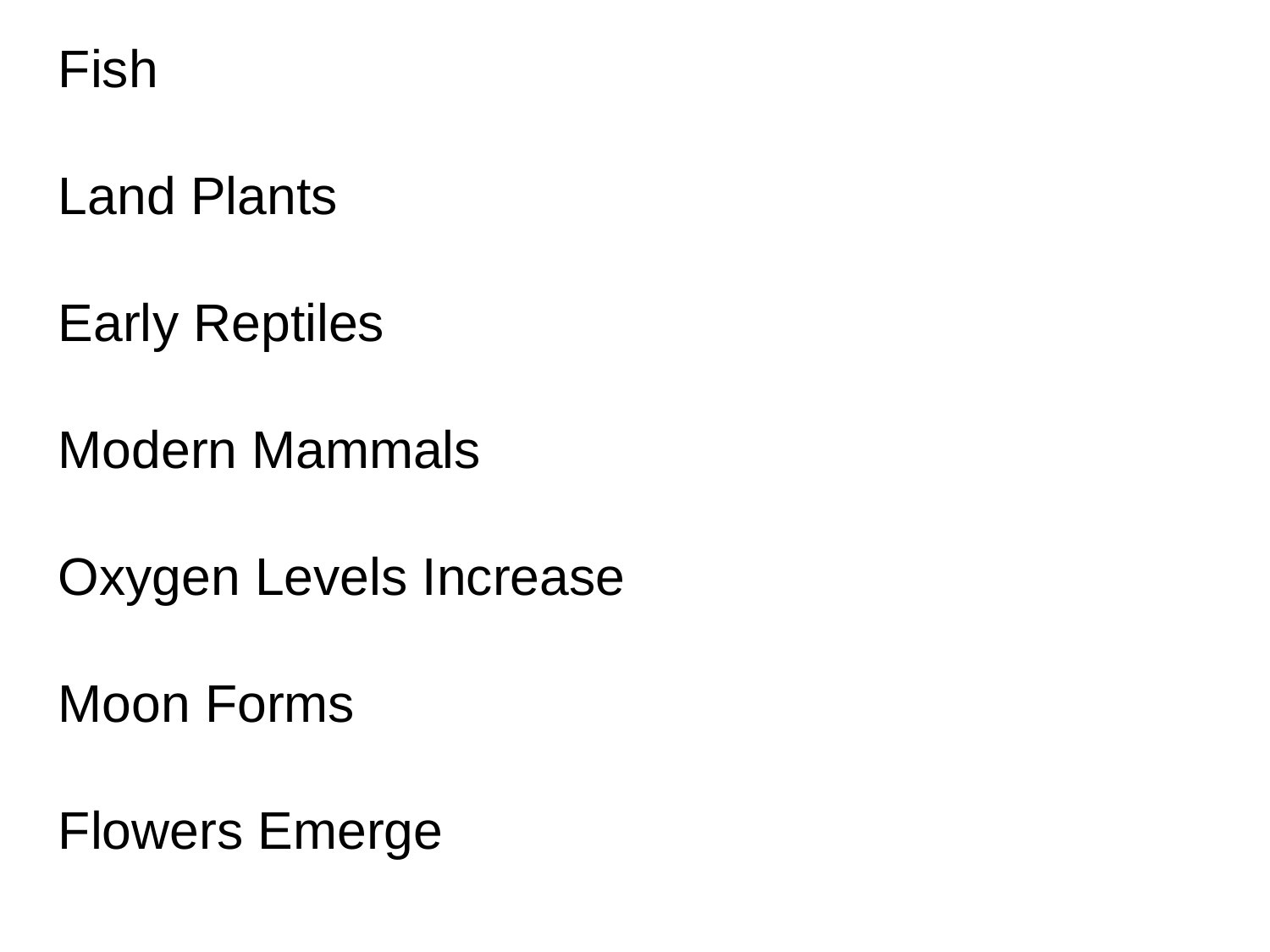

Fish

Land Plants

Early Reptiles

Modern Mammals

Oxygen Levels Increase

Moon Forms

Flowers Emerge